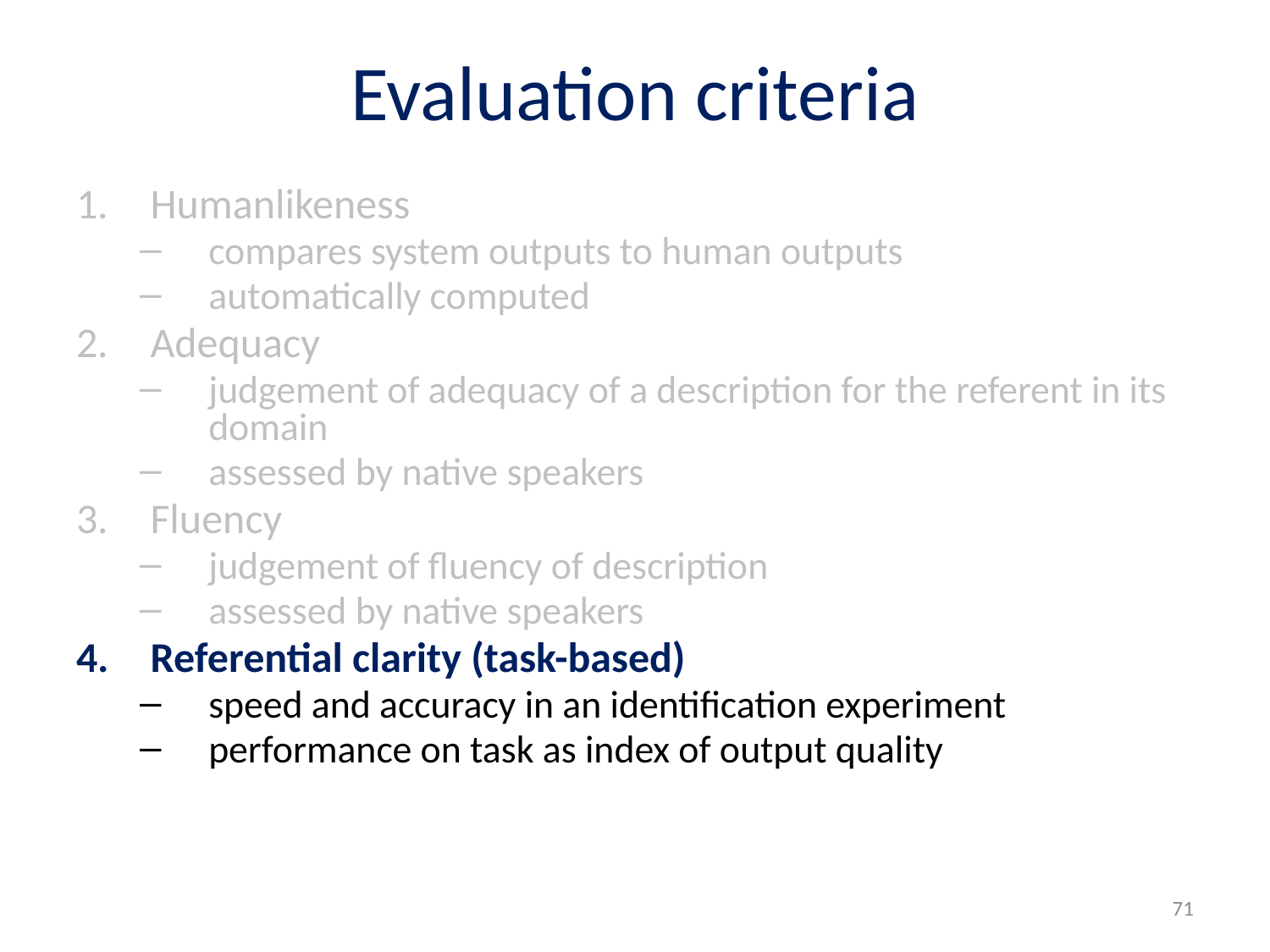

# Evaluation criteria
Humanlikeness
compares system outputs to human outputs
automatically computed
Adequacy
judgement of adequacy of a description for the referent in its domain
assessed by native speakers
Fluency
judgement of fluency of description
assessed by native speakers
Referential clarity (task-based)
speed and accuracy in an identification experiment
performance on task as index of output quality
71